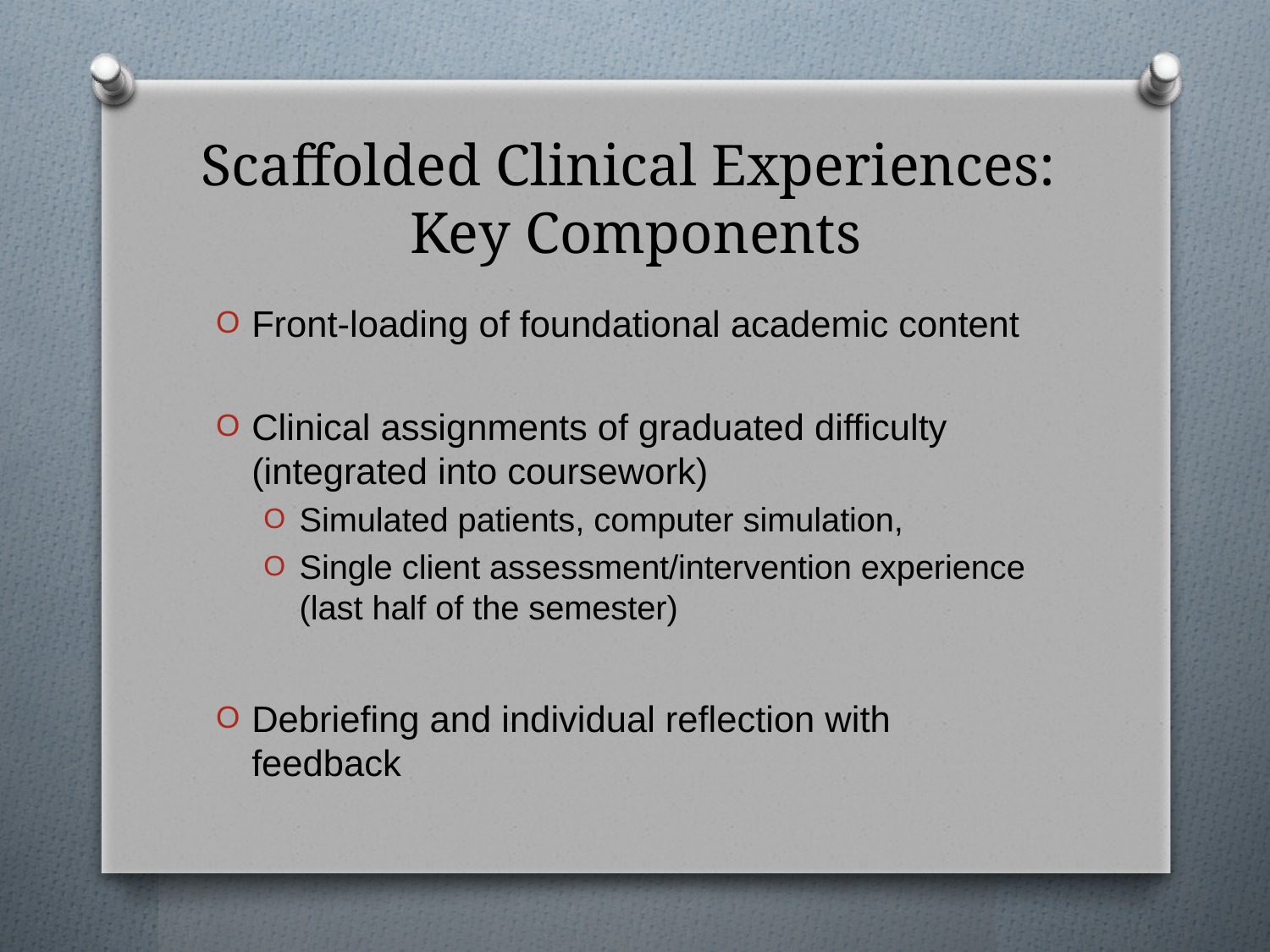

# Scaffolded Clinical Experiences: Key Components
Front-loading of foundational academic content

Clinical assignments of graduated difficulty (integrated into coursework)
Simulated patients, computer simulation,
Single client assessment/intervention experience (last half of the semester)

Debriefing and individual reflection with feedback